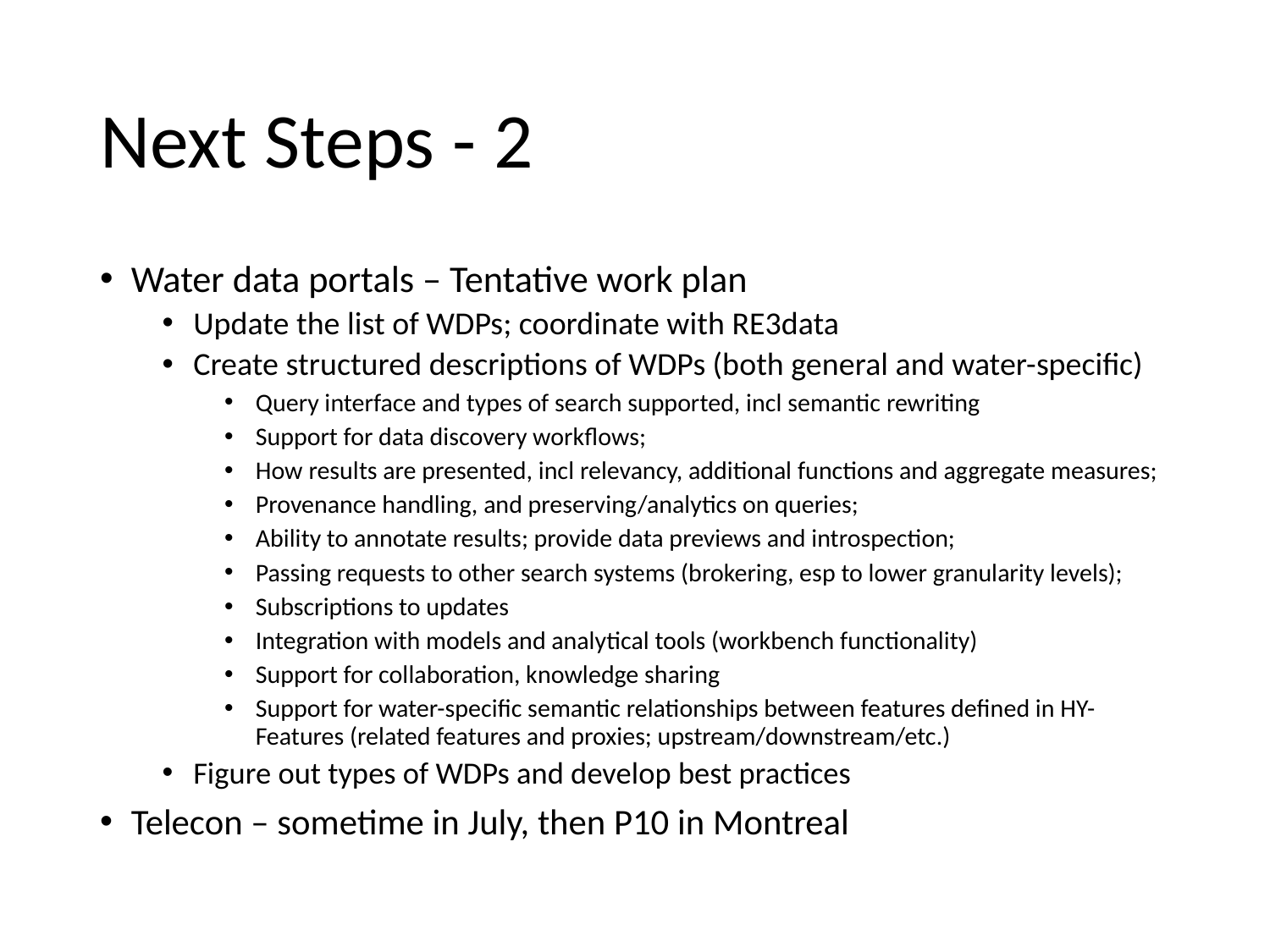

# Next Steps - 2
Water data portals – Tentative work plan
Update the list of WDPs; coordinate with RE3data
Create structured descriptions of WDPs (both general and water-specific)
Query interface and types of search supported, incl semantic rewriting
Support for data discovery workflows;
How results are presented, incl relevancy, additional functions and aggregate measures;
Provenance handling, and preserving/analytics on queries;
Ability to annotate results; provide data previews and introspection;
Passing requests to other search systems (brokering, esp to lower granularity levels);
Subscriptions to updates
Integration with models and analytical tools (workbench functionality)
Support for collaboration, knowledge sharing
Support for water-specific semantic relationships between features defined in HY-Features (related features and proxies; upstream/downstream/etc.)
Figure out types of WDPs and develop best practices
Telecon – sometime in July, then P10 in Montreal